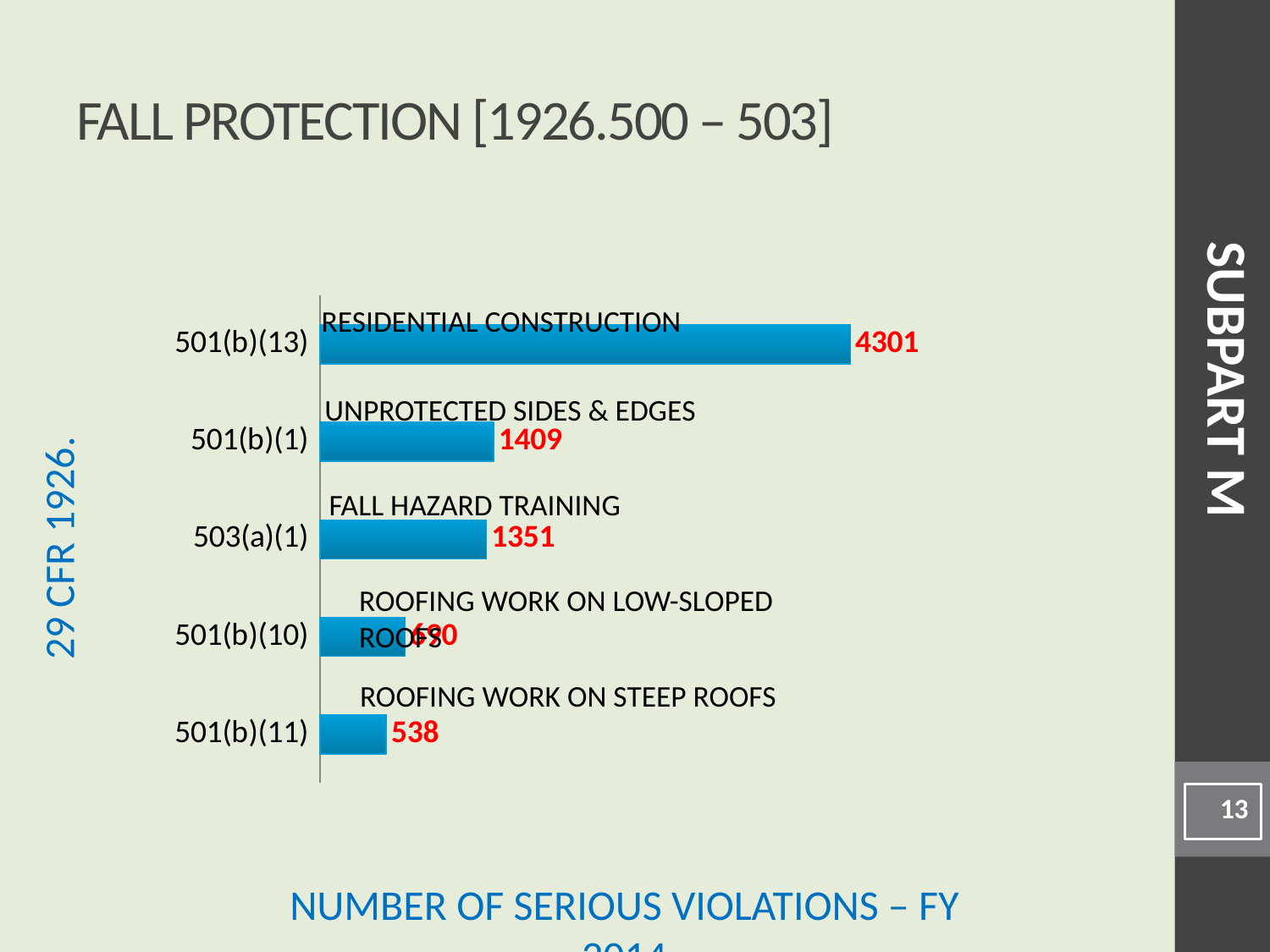

# Fall Protection [1926.500 – 503]

### Chart

| Category |  |
|---|---|
| 501(b)(11)  | 538.0 |
| 501(b)(10)  | 690.0 |
| 503(a)(1)  | 1351.0 |
| 501(b)(1)  | 1409.0 |
| 501(b)(13)  | 4301.0 |
Residential Construction
SUBPART M
Unprotected Sides & Edges
Fall Hazard Training
Roofing Work on Low-sloped Roofs
Roofing Work on Steep Roofs
13